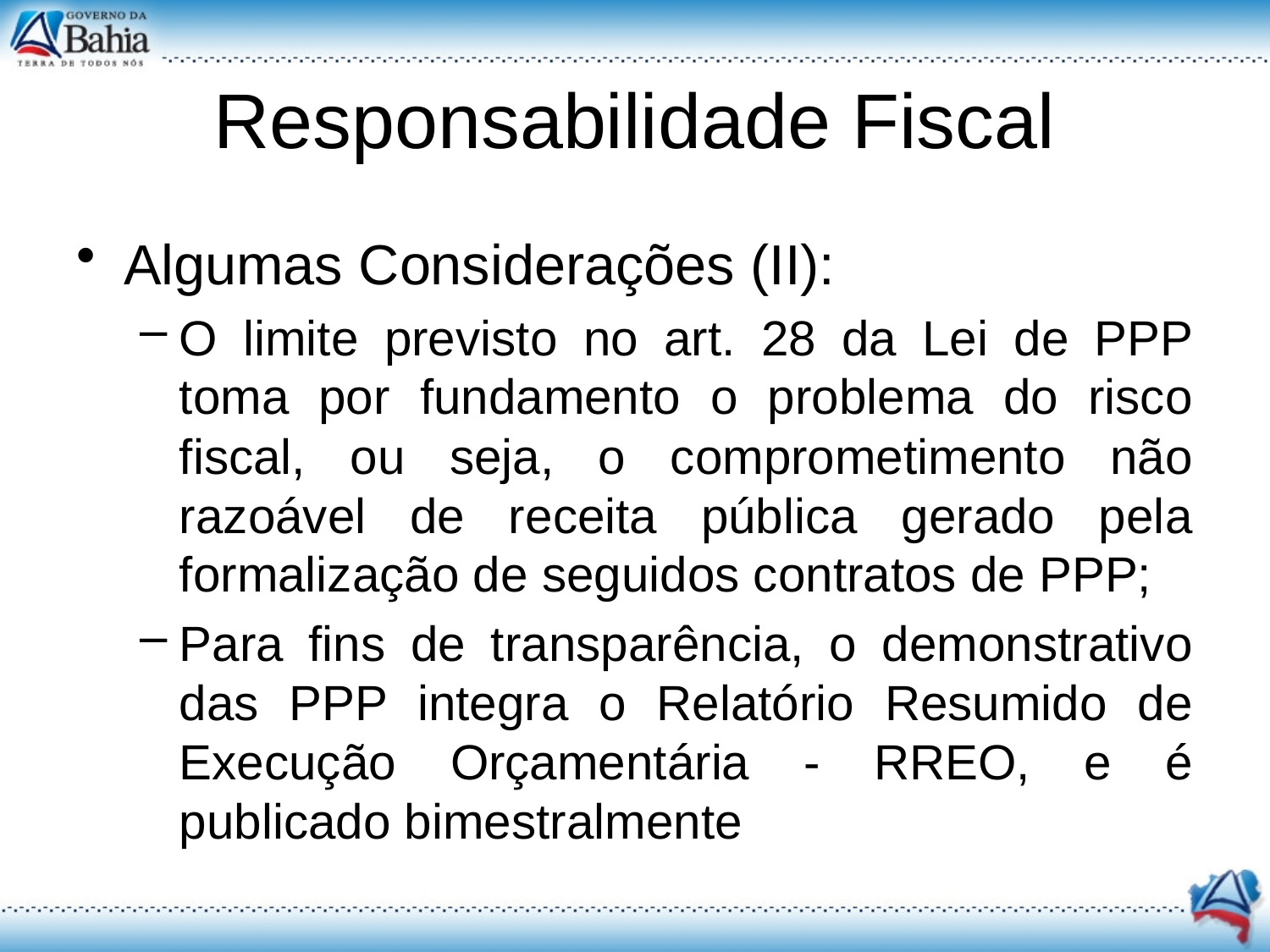

# Responsabilidade Fiscal
Algumas Considerações (II):
O limite previsto no art. 28 da Lei de PPP toma por fundamento o problema do risco fiscal, ou seja, o comprometimento não razoável de receita pública gerado pela formalização de seguidos contratos de PPP;
Para fins de transparência, o demonstrativo das PPP integra o Relatório Resumido de Execução Orçamentária - RREO, e é publicado bimestralmente